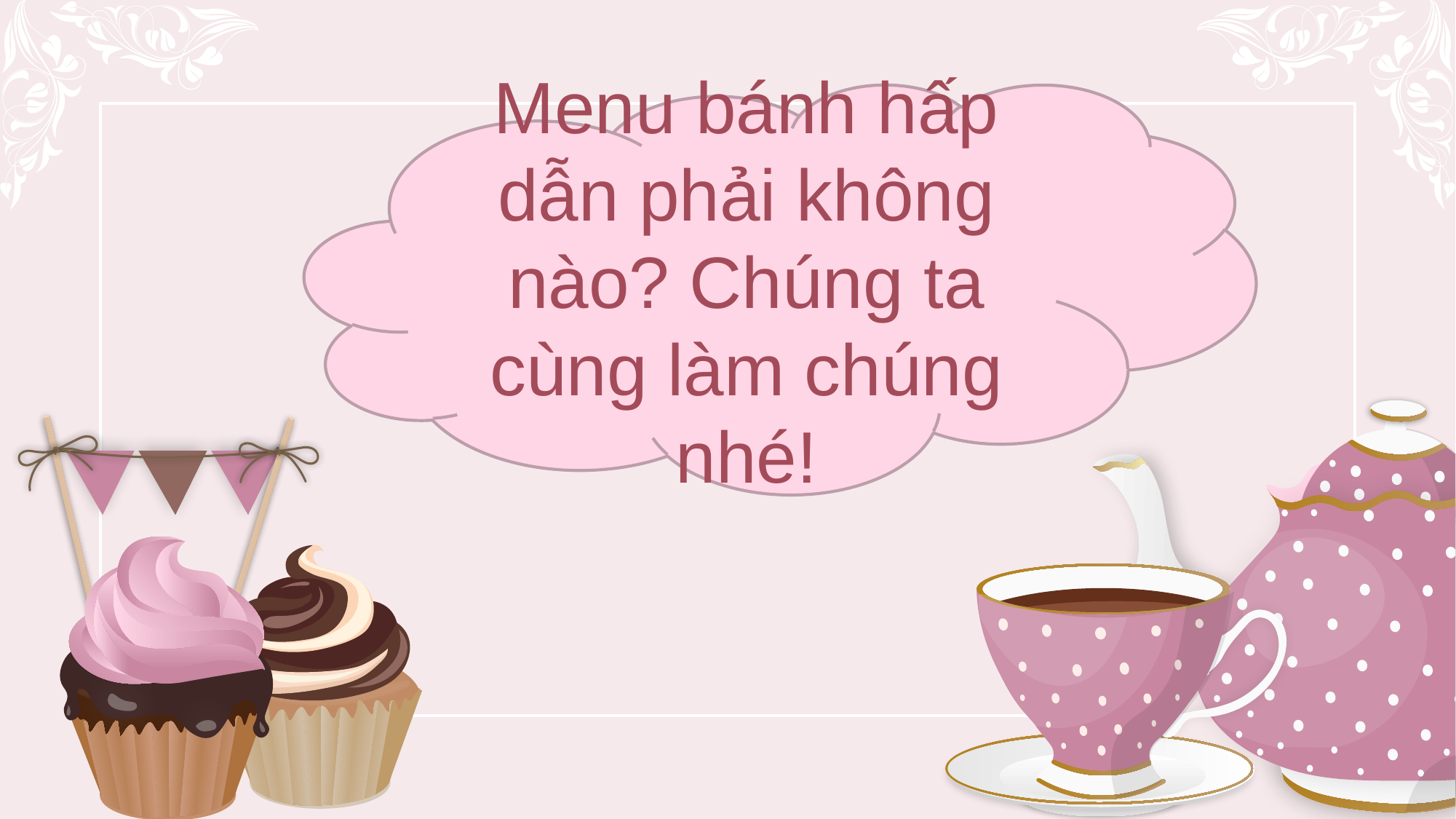

Menu bánh hấp dẫn phải không nào? Chúng ta cùng làm chúng nhé!